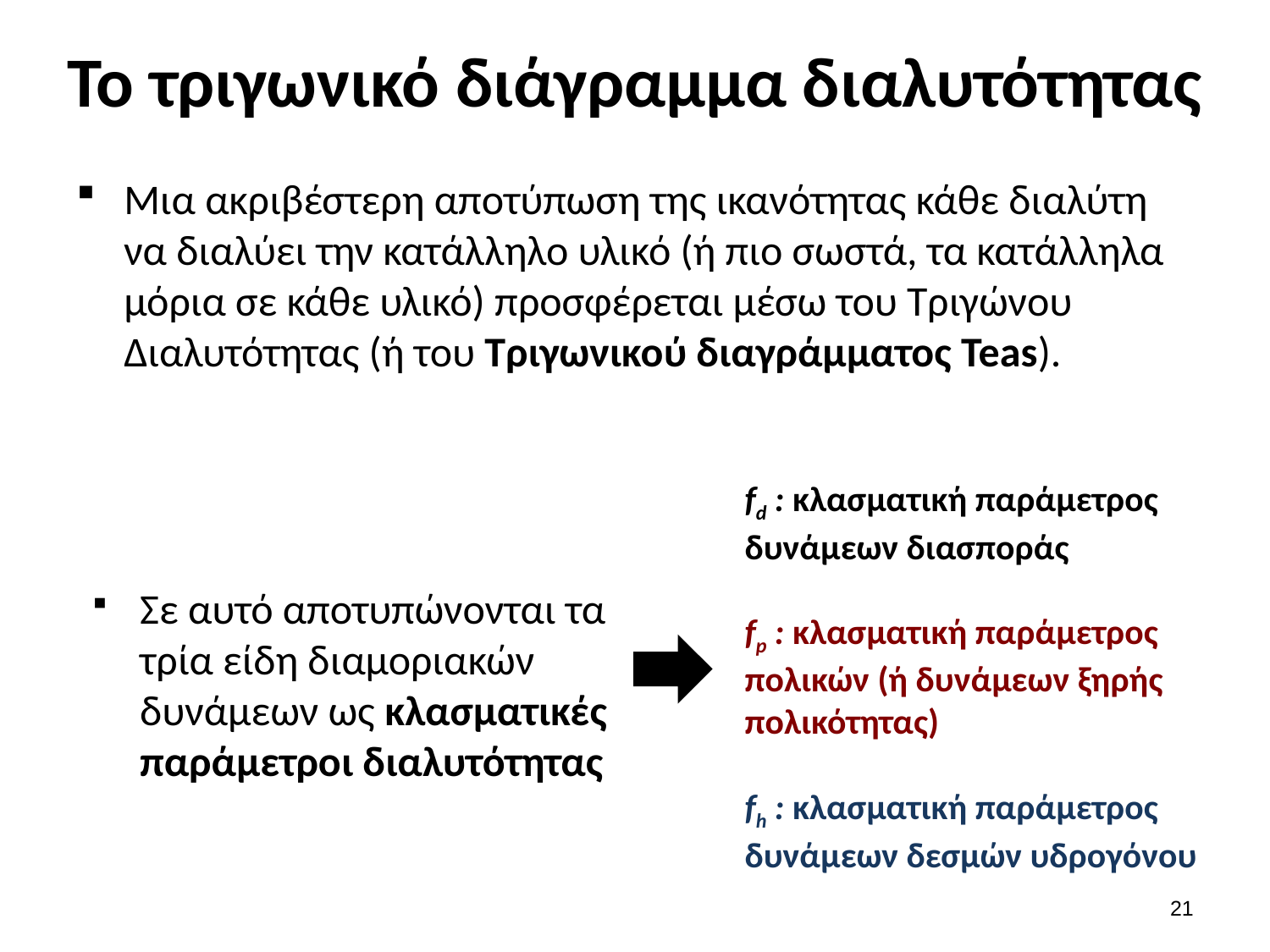

# Το τριγωνικό διάγραμμα διαλυτότητας
Μια ακριβέστερη αποτύπωση της ικανότητας κάθε διαλύτη να διαλύει την κατάλληλο υλικό (ή πιο σωστά, τα κατάλληλα μόρια σε κάθε υλικό) προσφέρεται μέσω του Τριγώνου Διαλυτότητας (ή του Τριγωνικού διαγράμματος Teas).

fd : κλασματική παράμετρος δυνάμεων διασποράς

fp : κλασματική παράμετρος πολικών (ή δυνάμεων ξηρής πολικότητας)

fh : κλασματική παράμετρος δυνάμεων δεσμών υδρογόνου
Σε αυτό αποτυπώνονται τα τρία είδη διαμοριακών δυνάμεων ως κλασματικές παράμετροι διαλυτότητας

21